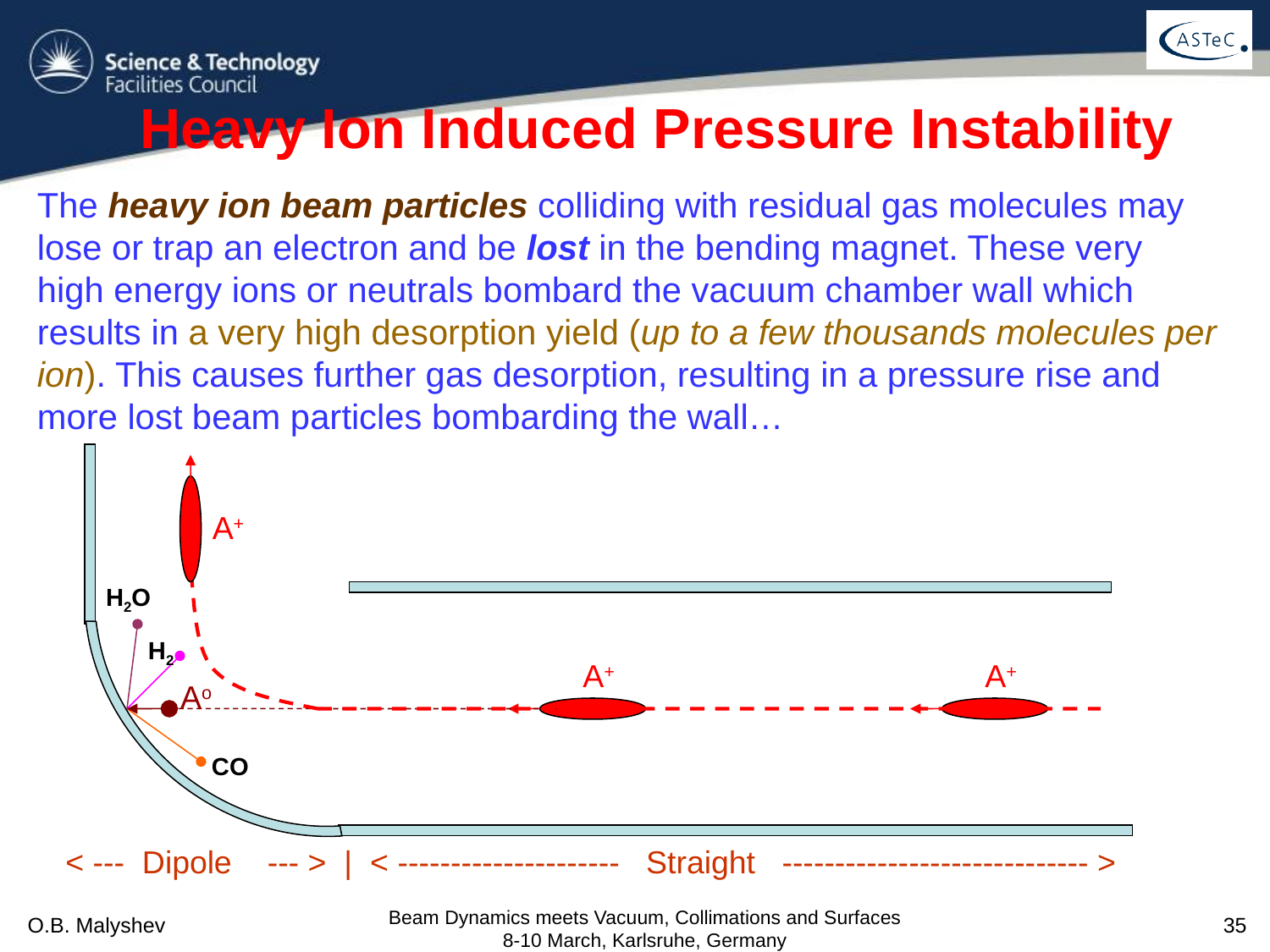

# Heavy Ion Induced Pressure Instability
The heavy ion beam particles colliding with residual gas molecules may lose or trap an electron and be lost in the bending magnet. These very high energy ions or neutrals bombard the vacuum chamber wall which results in a very high desorption yield (up to a few thousands molecules per ion). This causes further gas desorption, resulting in a pressure rise and more lost beam particles bombarding the wall…

A+

H2O

H2

A+
A+
Ao

CO

< ---  Dipole    --- >  |  < ---------------------   Straight   ----------------------------- >
Beam Dynamics meets Vacuum, Collimations and Surfaces 8-10 March, Karlsruhe, Germany
O.B. Malyshev
35